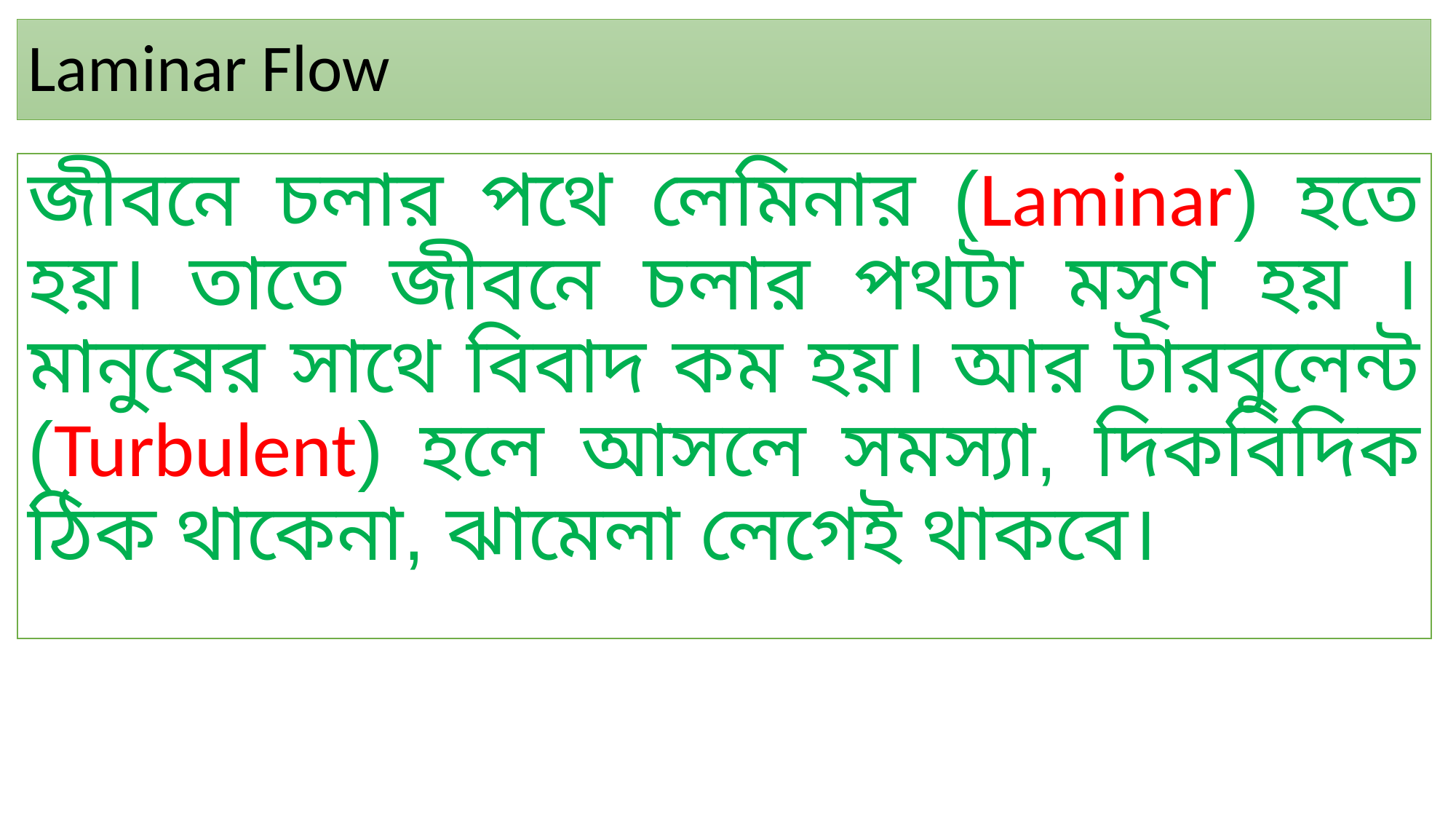

# Laminar Flow
জীবনে চলার পথে লেমিনার (Laminar) হতে হয়। তাতে জীবনে চলার পথটা মসৃণ হয় । মানুষের সাথে বিবাদ কম হয়। আর টারবুলেন্ট (Turbulent) হলে আসলে সমস্যা, দিকবিদিক ঠিক থাকেনা, ঝামেলা লেগেই থাকবে।